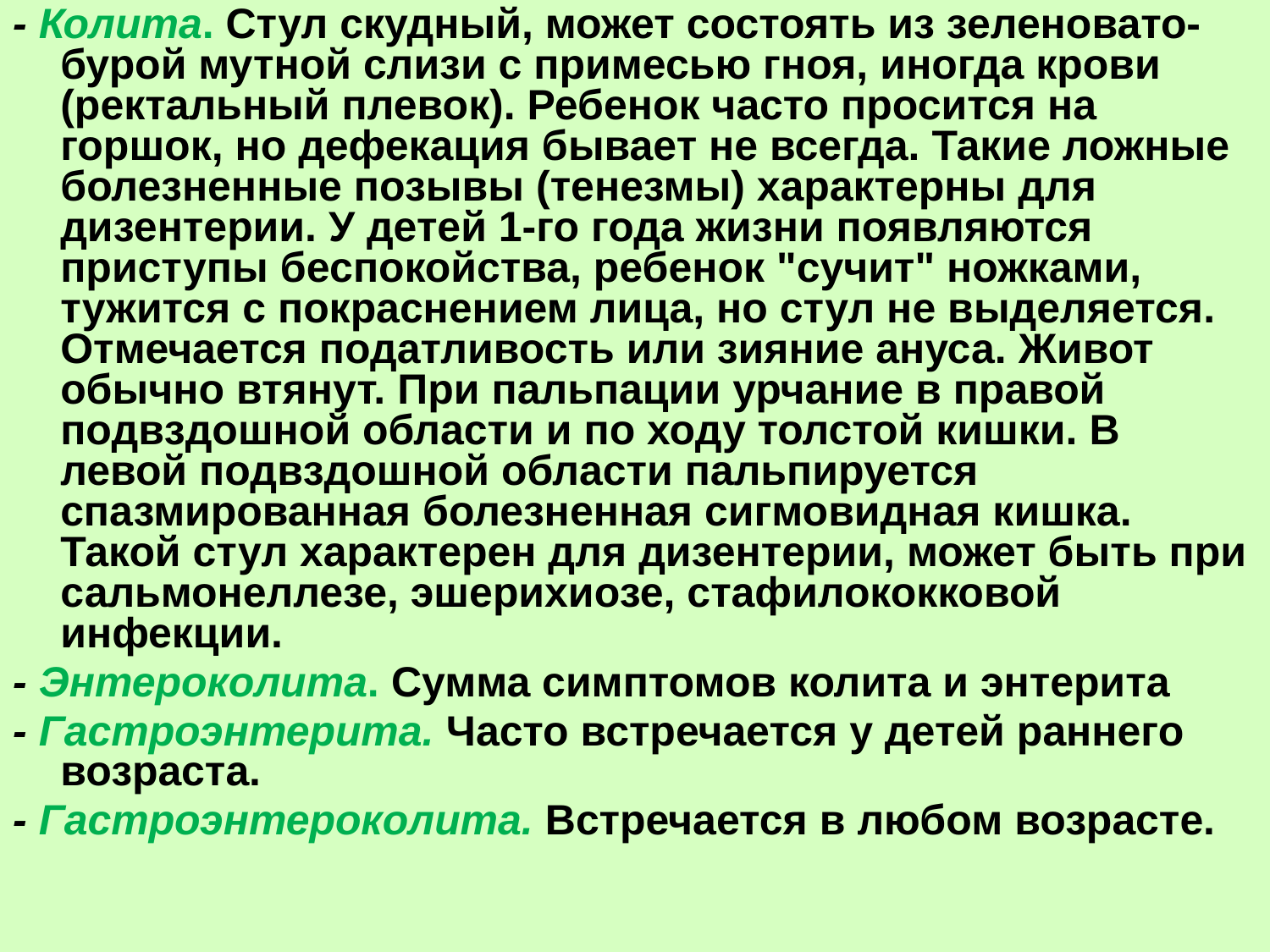

- Колита. Стул скудный, может состоять из зеленовато-бурой мутной слизи с примесью гноя, иногда крови (ректальный плевок). Ребенок часто просится на горшок, но дефекация бывает не всегда. Такие ложные болезненные позывы (тенезмы) характерны для дизентерии. У детей 1-го года жизни появляются приступы беспокойства, ребенок "сучит" ножками, тужится с покраснением лица, но стул не выделяется. Отмечается податливость или зияние ануса. Живот обычно втянут. При пальпации урчание в правой подвздошной области и по ходу толстой кишки. В левой подвздошной области пальпируется спазмированная болезненная сигмовидная кишка. Такой стул характерен для дизентерии, может быть при сальмонеллезе, эшерихиозе, стафилококковой инфекции.
- Энтероколита. Сумма симптомов колита и энтерита
- Гастроэнтерита. Часто встречается у детей раннего возраста.
- Гастроэнтероколита. Встречается в любом возрасте.